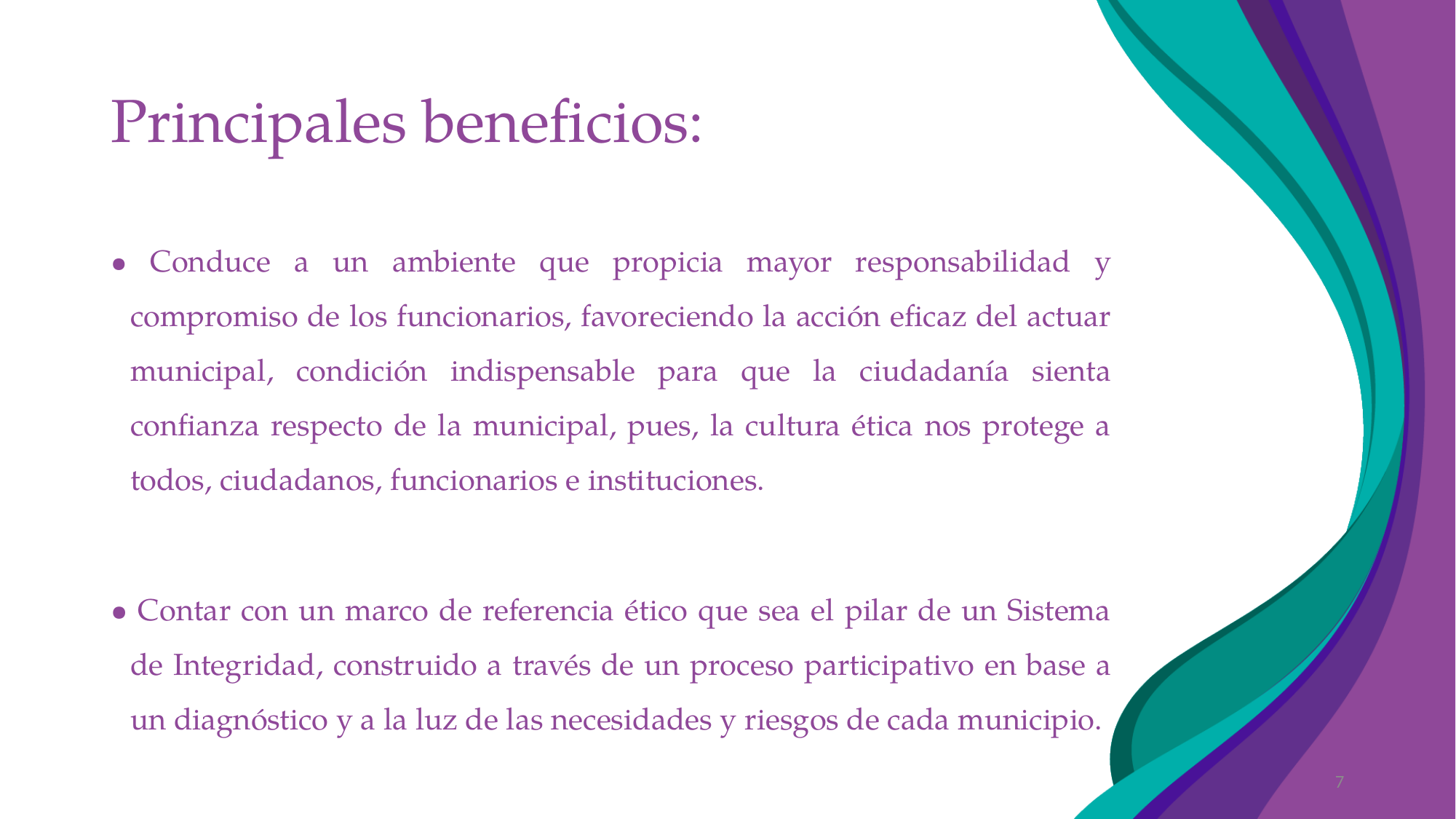

# Principales beneficios:
• Conduce a un ambiente que propicia mayor responsabilidad y compromiso de los funcionarios, favoreciendo la acción eficaz del actuar municipal, condición indispensable para que la ciudadanía sienta confianza respecto de la municipal, pues, la cultura ética nos protege a todos, ciudadanos, funcionarios e instituciones.

• Contar con un marco de referencia ético que sea el pilar de un Sistema de Integridad, construido a través de un proceso participativo en base a un diagnóstico y a la luz de las necesidades y riesgos de cada municipio.
7